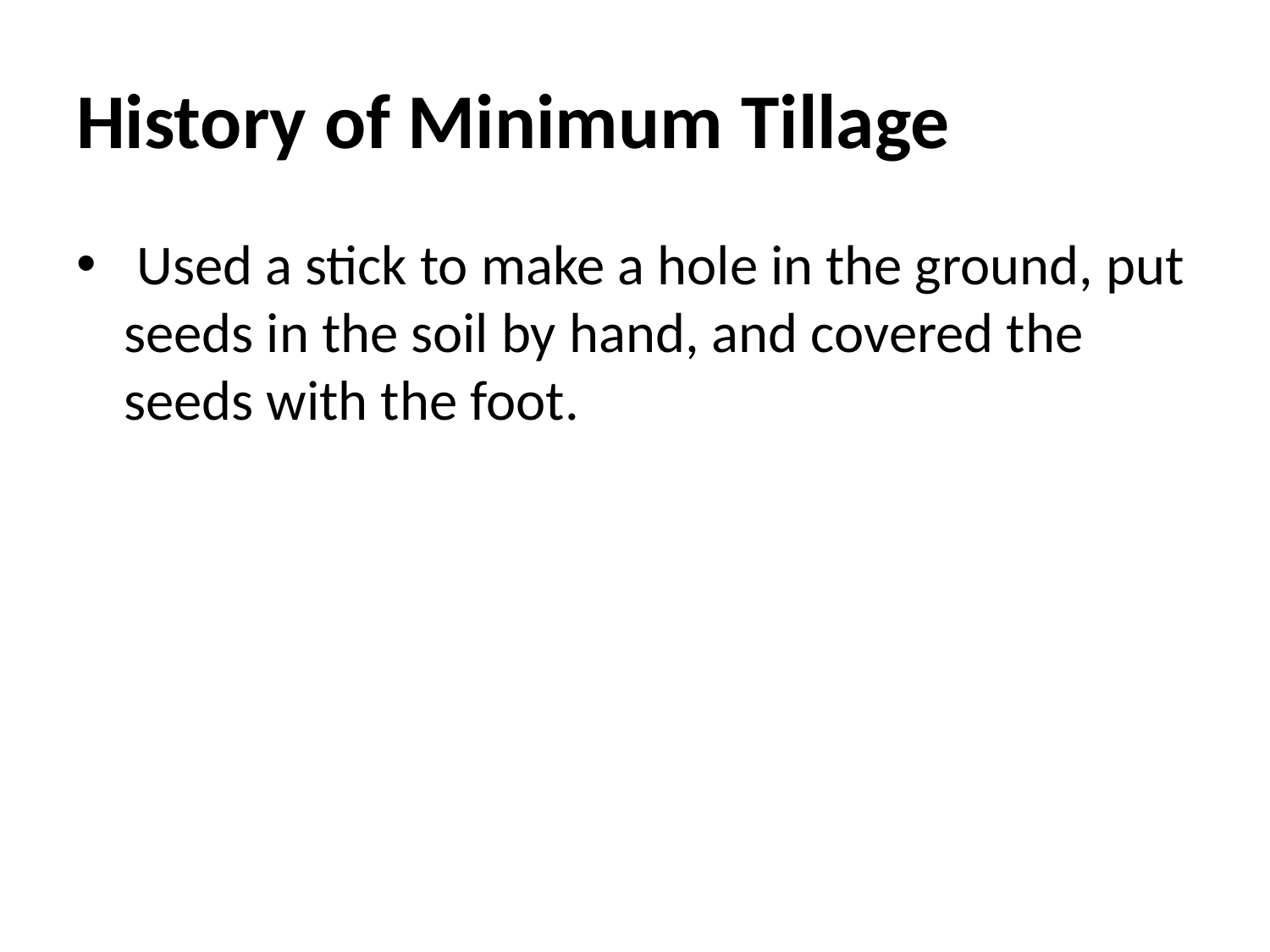

# History of Minimum Tillage
 Used a stick to make a hole in the ground, put seeds in the soil by hand, and covered the seeds with the foot.